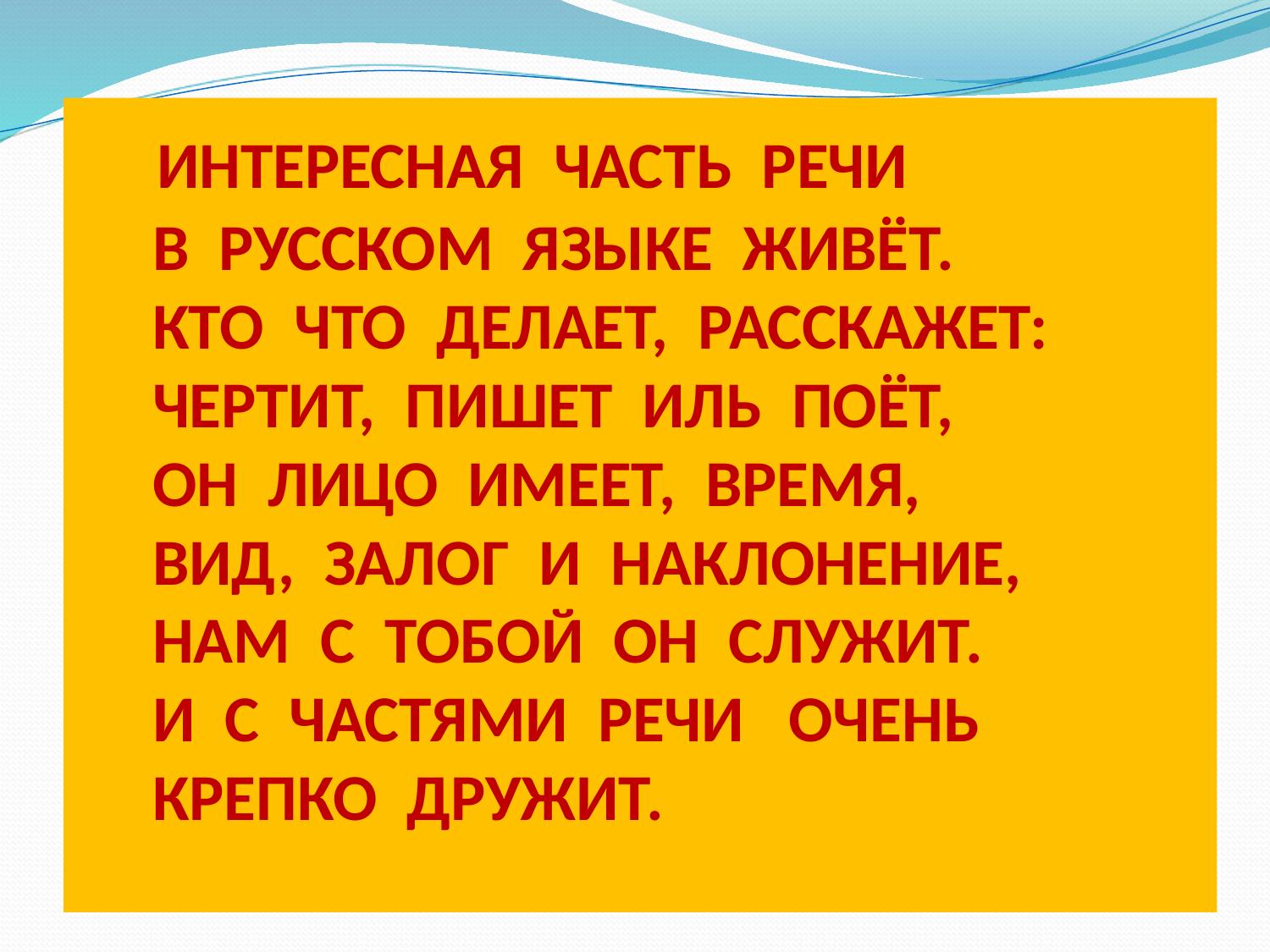

# ИНТЕРЕСНАЯ  ЧАСТЬ  РЕЧИ В  РУССКОМ  ЯЗЫКЕ  ЖИВЁТ. КТО  ЧТО  ДЕЛАЕТ,  РАССКАЖЕТ: ЧЕРТИТ,  ПИШЕТ  ИЛЬ  ПОЁТ, ОН  ЛИЦО  ИМЕЕТ,  ВРЕМЯ, ВИД,  ЗАЛОГ  И  НАКЛОНЕНИЕ, НАМ  С  ТОБОЙ  ОН  СЛУЖИТ. И  С  ЧАСТЯМИ  РЕЧИ   ОЧЕНЬ КРЕПКО  ДРУЖИТ.